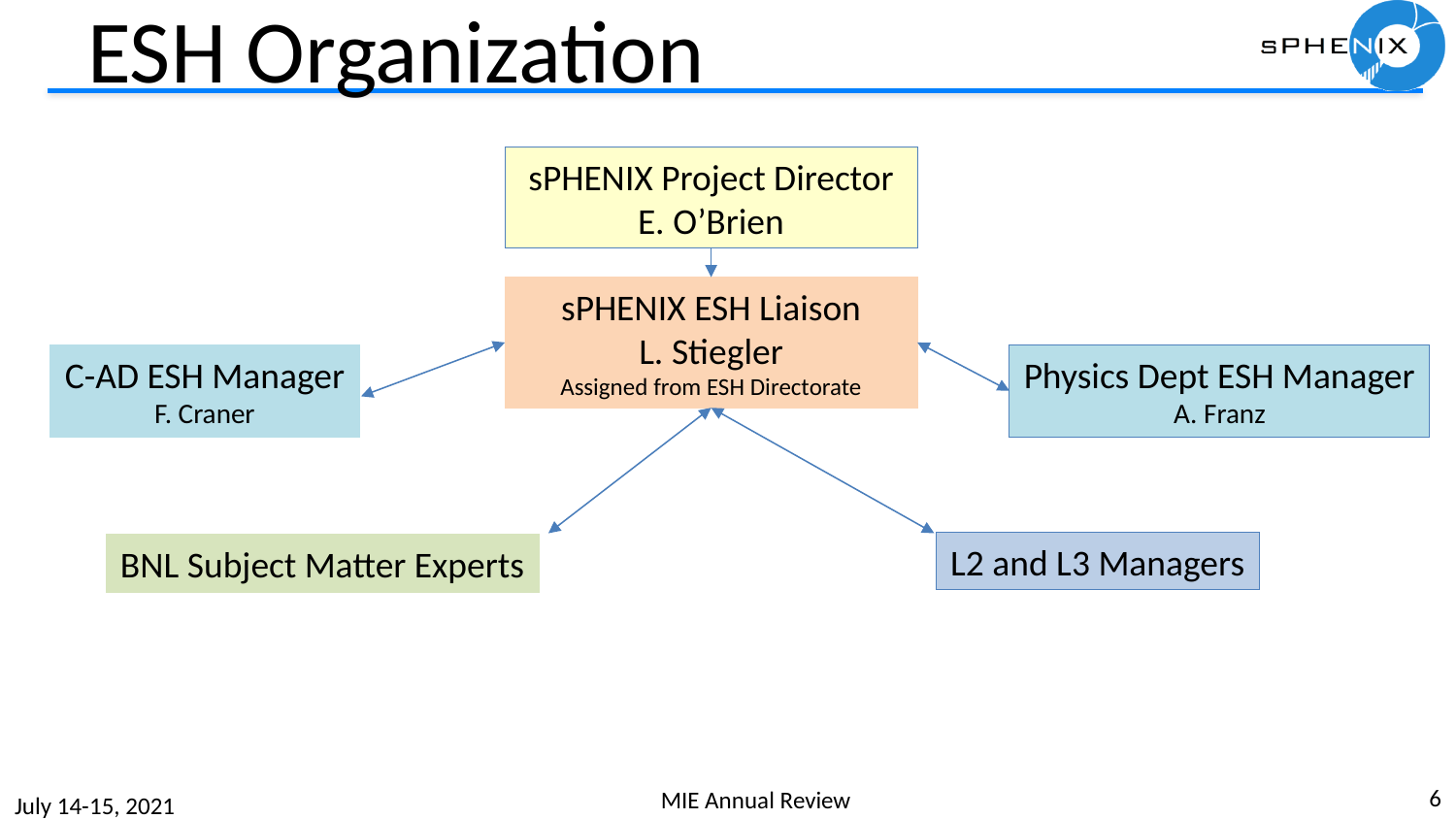

# ESH Organization
sPHENIX Project Director
E. O’Brien
sPHENIX ESH Liaison
L. Stiegler
Assigned from ESH Directorate
C-AD ESH Manager
F. Craner
Physics Dept ESH Manager
A. Franz
L2 and L3 Managers
BNL Subject Matter Experts
6
MIE Annual Review
July 14-15, 2021